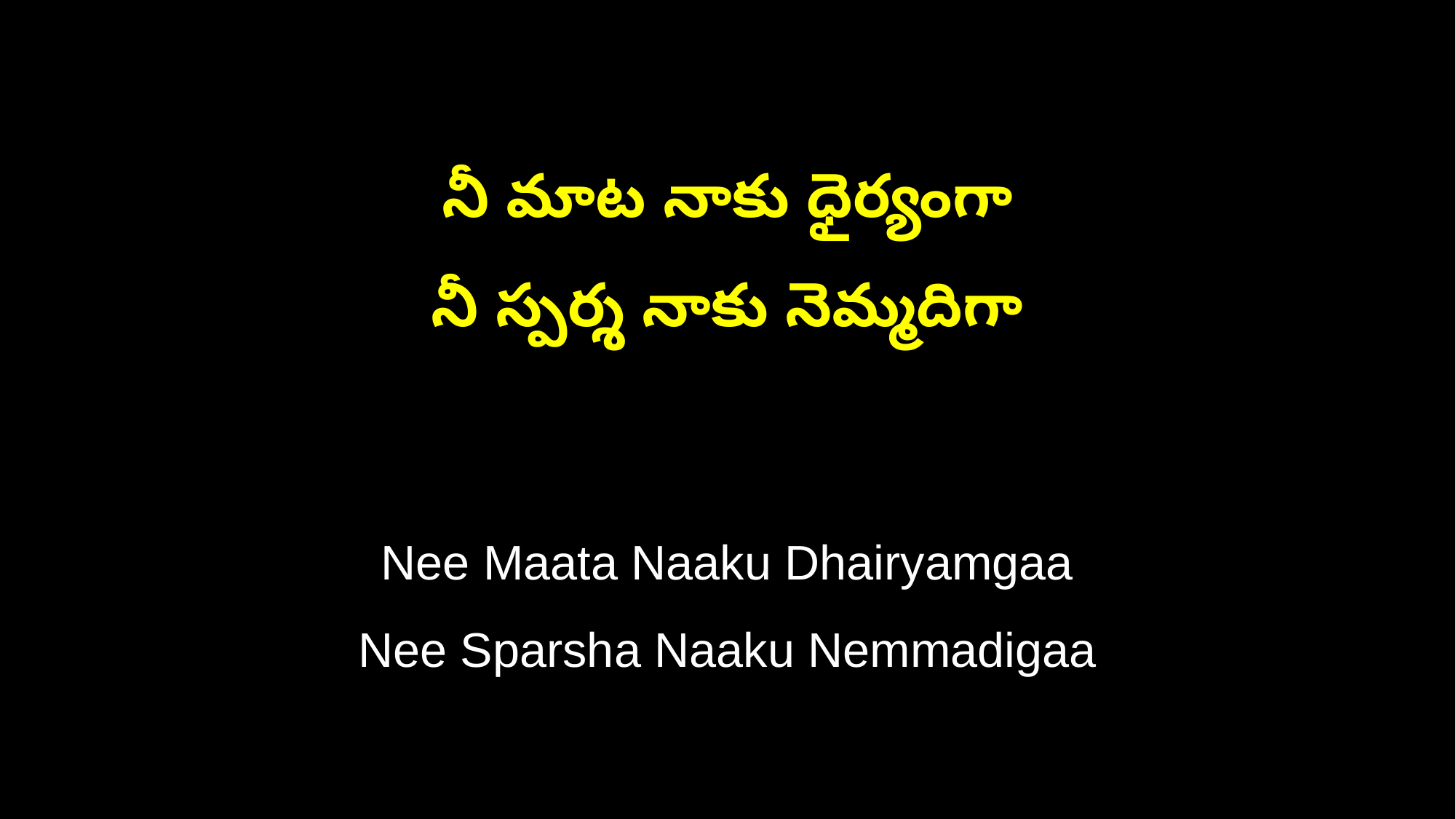

నీ మాట నాకు ధైర్యంగా
నీ స్పర్శ నాకు నెమ్మదిగా
Nee Maata Naaku Dhairyamgaa
Nee Sparsha Naaku Nemmadigaa